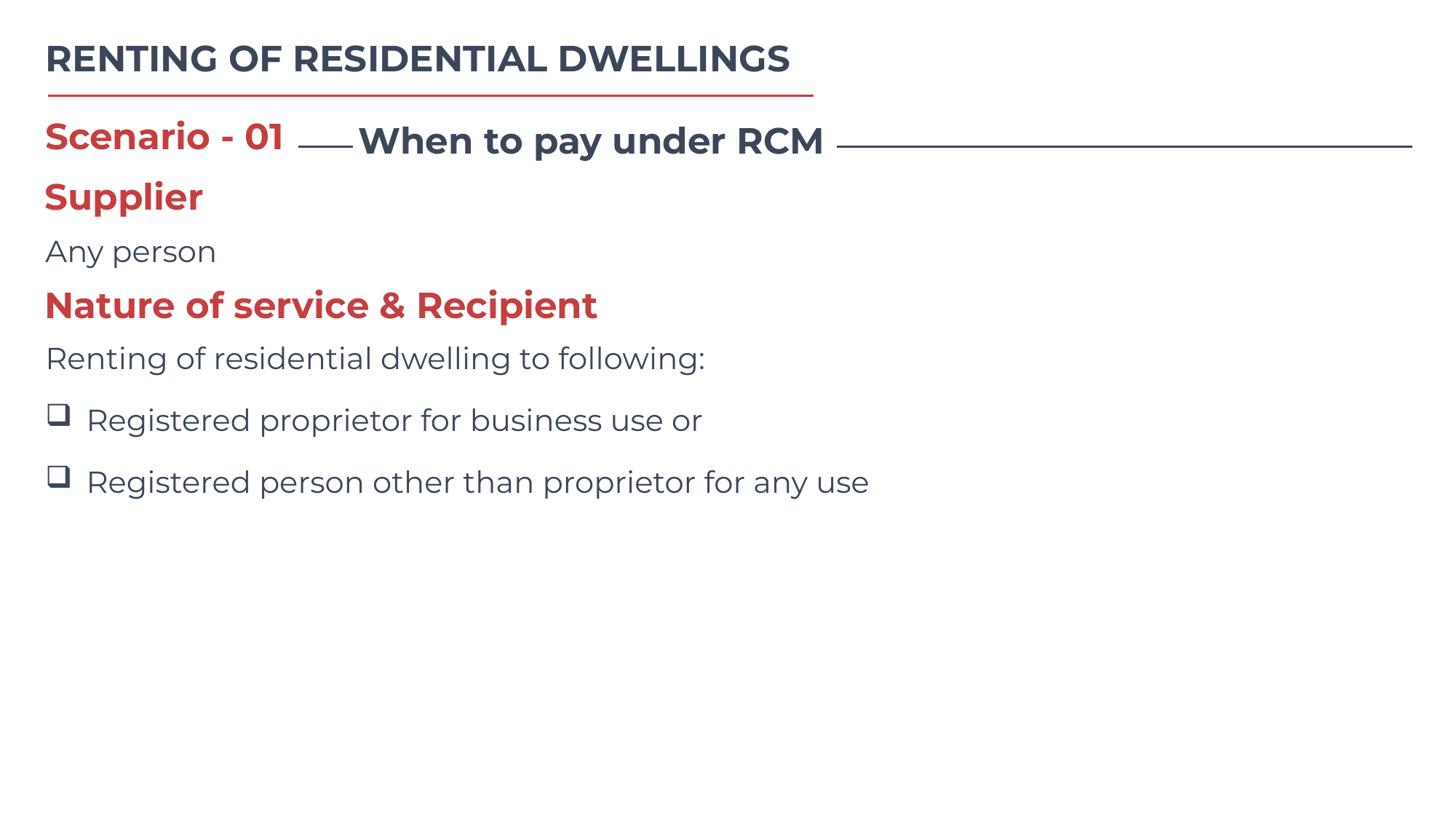

RENTING OF RESIDENTIAL DWELLINGS
When to pay under RCM
Scenario - 01
Supplier
Any person
Nature of service & Recipient
Renting of residential dwelling to following:
Registered proprietor for business use or
Registered person other than proprietor for any use